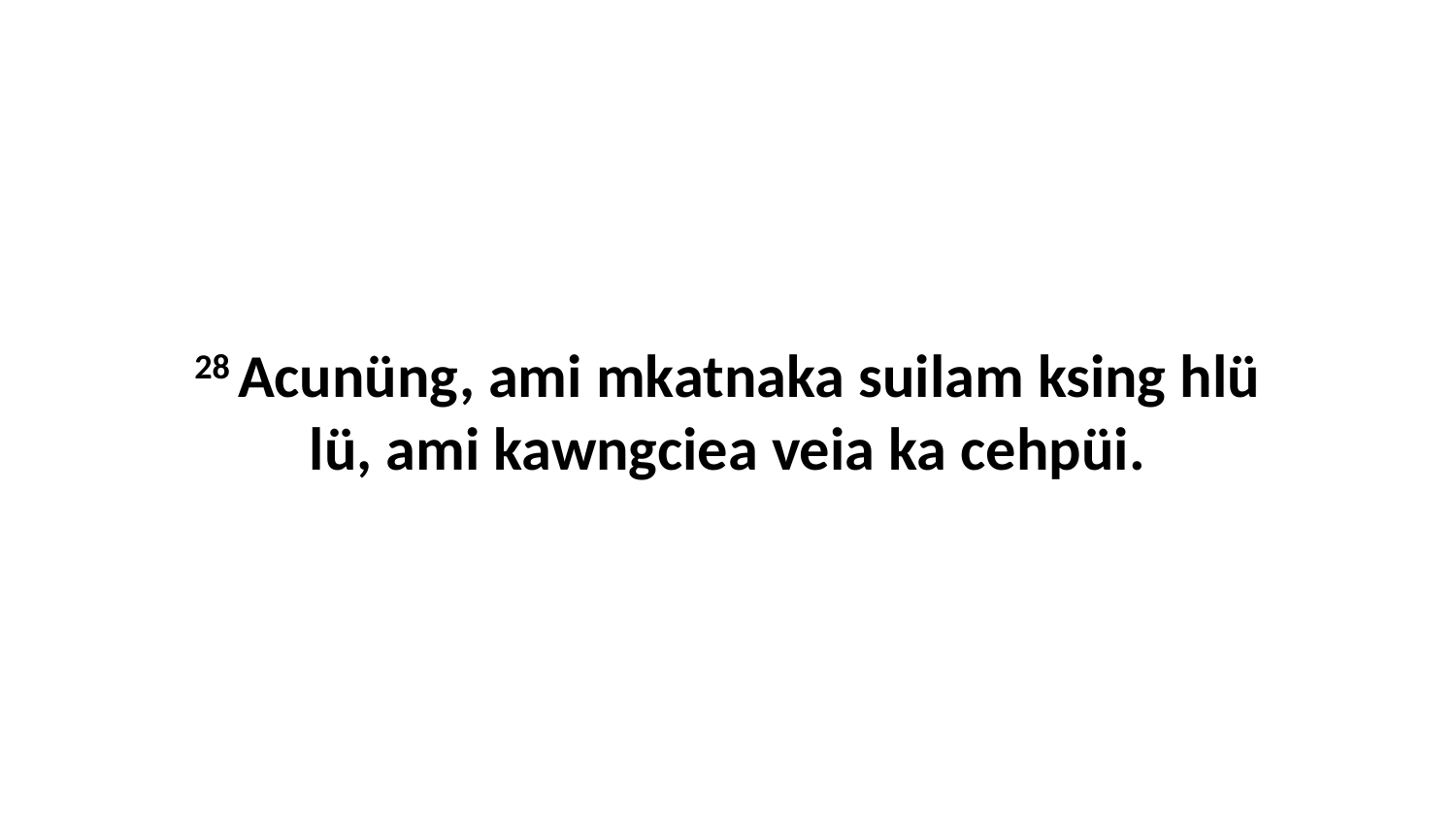

28 Acunüng, ami mkatnaka suilam ksing hlü lü, ami kawngciea veia ka cehpüi.